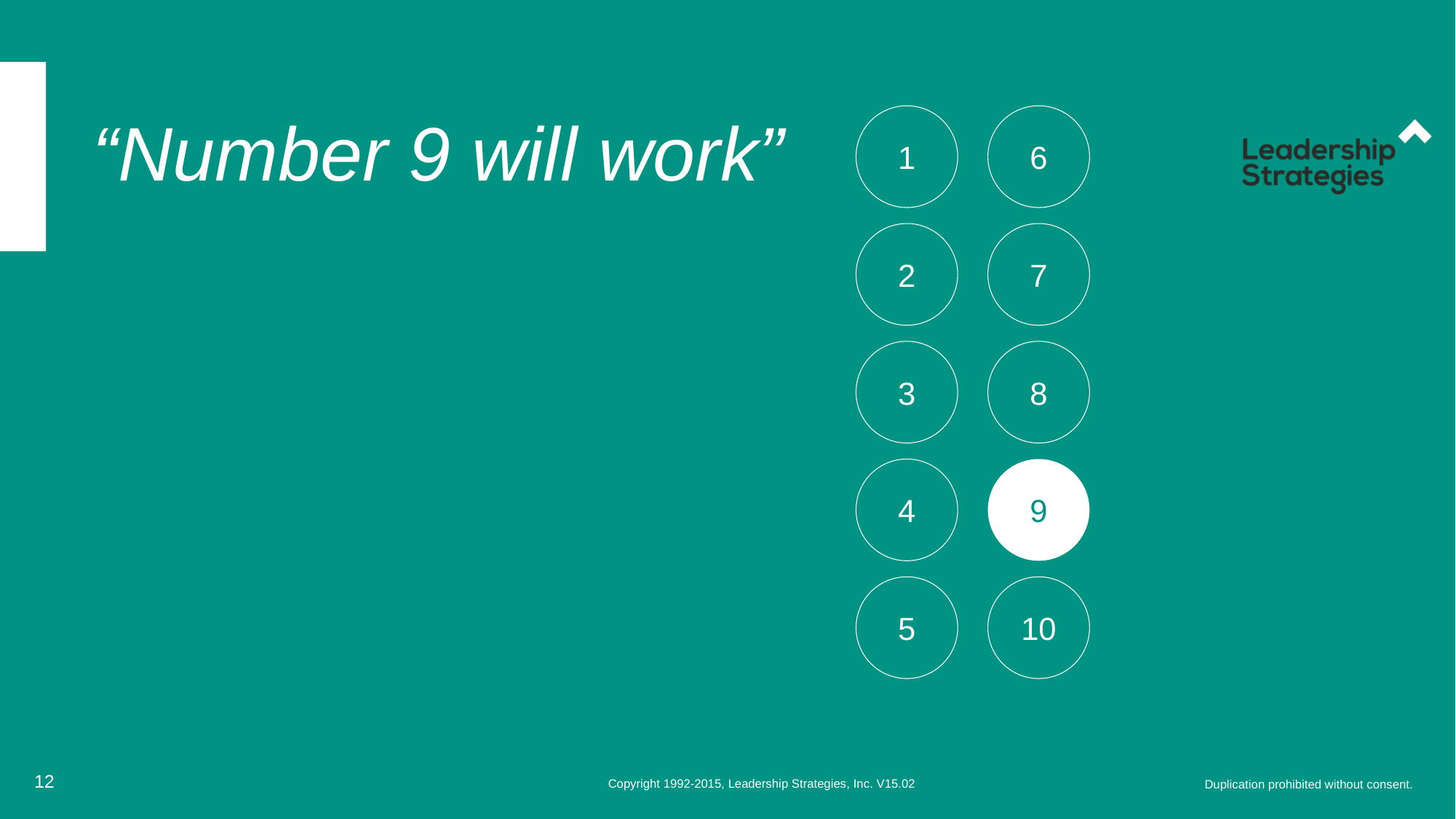

# “Number 9 will work”
1
6
2
7
3
8
4
9
5
10
12
Copyright 1992-2015, Leadership Strategies, Inc. V15.02